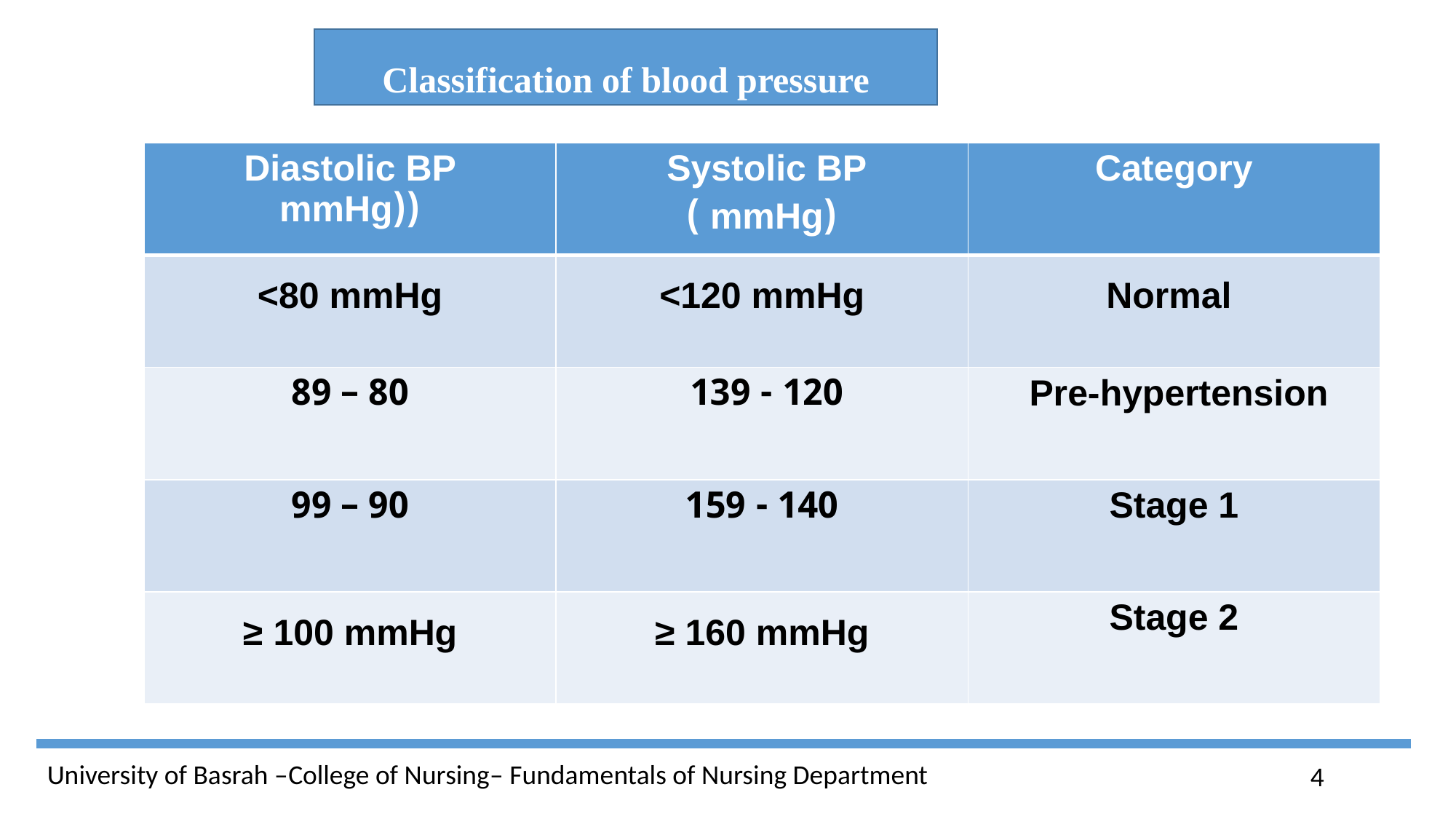

Classification of blood pressure

| Diastolic BP ((mmHg | Systolic BP (mmHg ) | Category |
| --- | --- | --- |
| <80 mmHg | <120 mmHg | Normal |
| 80 – 89 | 120 - 139 | Pre-hypertension |
| 90 – 99 | 140 - 159 | Stage 1 |
| ≥ 100 mmHg | ≥ 160 mmHg | Stage 2 |

4
University of Basrah –College of Nursing– Fundamentals of Nursing Department